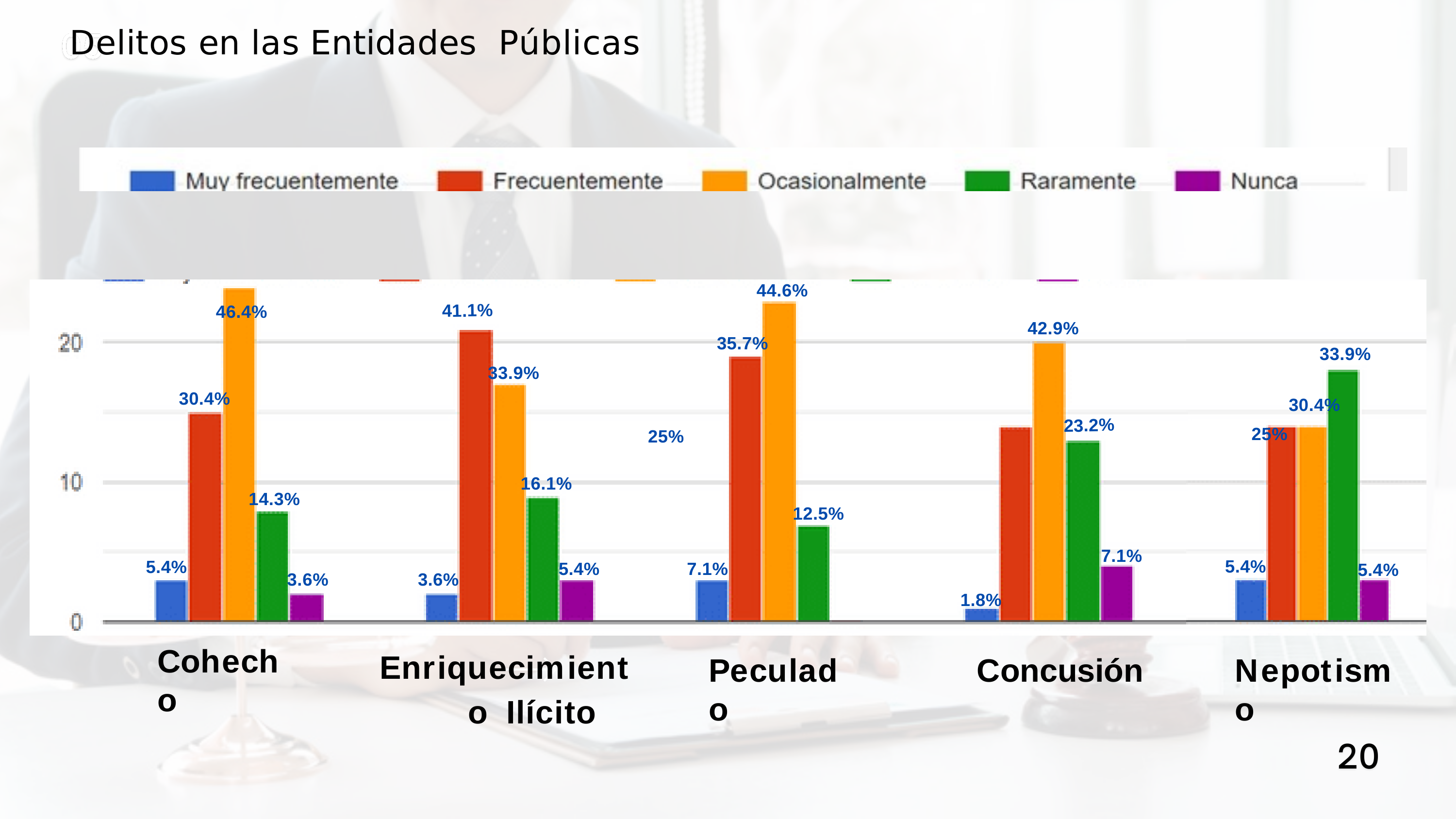

# Delitos en las Entidades  Públicas

44.6%
46.4%
41.1%
42.9%
35.7%
33.9%
33.9%
30.4%
30.4%
 	 25%
23.2%
25%
16.1%
14.3%
12.5%
7.1%
5.4%
5.4%
7.1%
5.4%
5.4%
3.6%
3.6%
1.8%
Cohecho
Enriquecimiento  Ilícito
Peculado
Concusión
Nepotismo